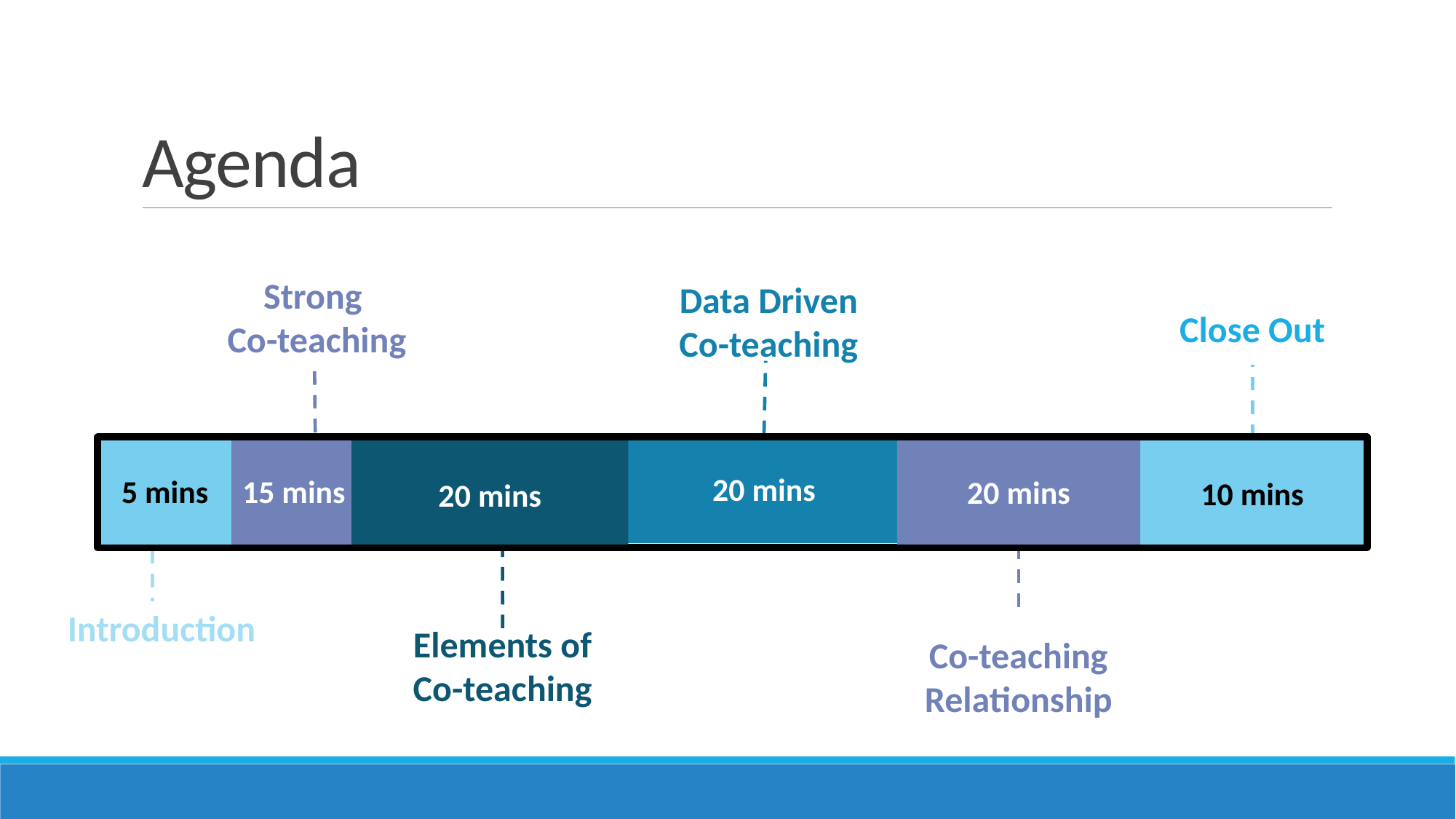

# Agenda
Strong
Co-teaching
Data Driven Co-teaching
Close Out
15 mins
20 mins
20 mins
5 mins
10 mins
20 mins
Introduction
Co-teaching Relationship
Elements of Co-teaching